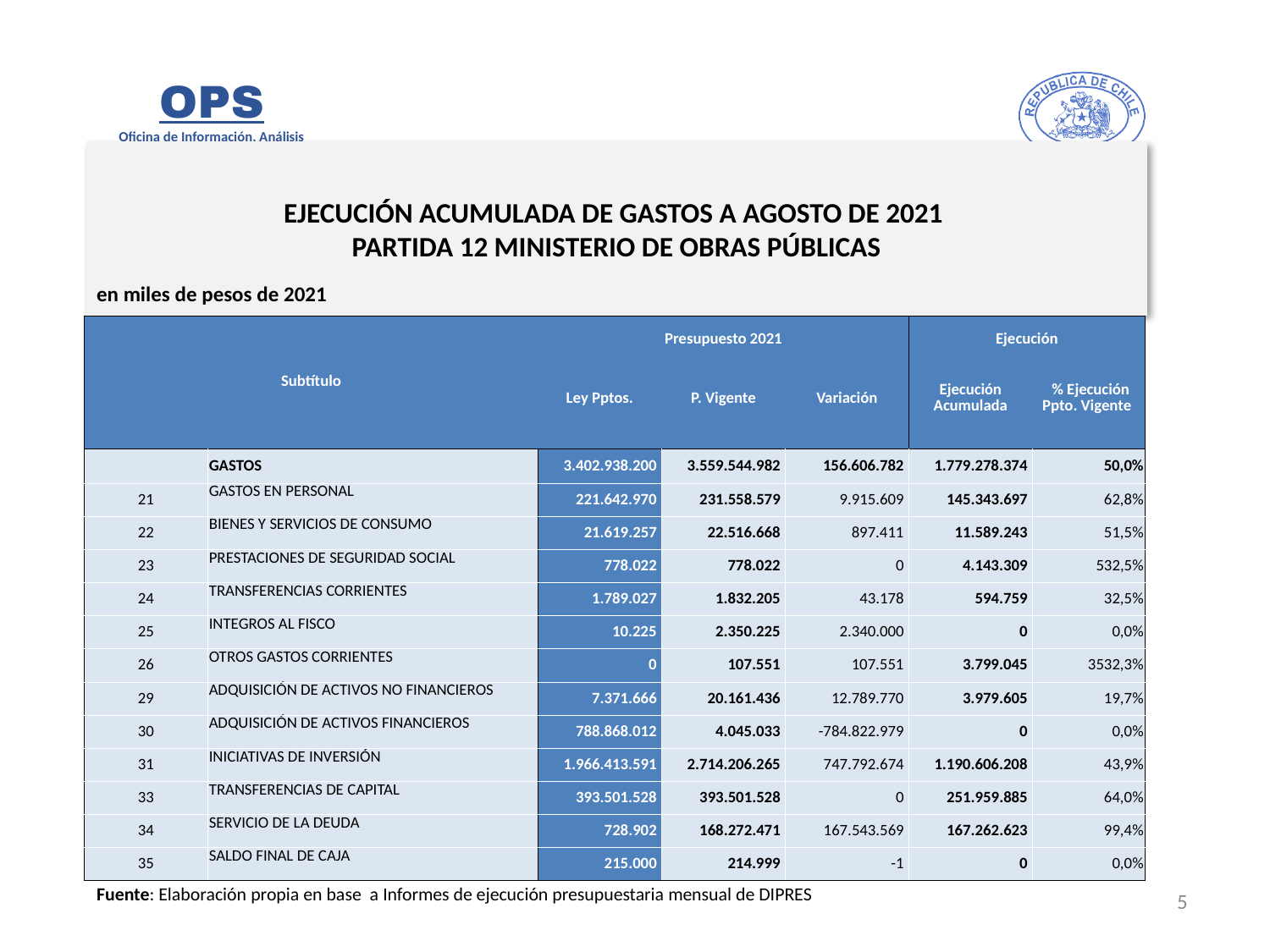

# EJECUCIÓN ACUMULADA DE GASTOS A AGOSTO DE 2021 PARTIDA 12 MINISTERIO DE OBRAS PÚBLICAS
en miles de pesos de 2021
| Subtítulo |  | Presupuesto 2021 |  |  | Ejecución |  |
| --- | --- | --- | --- | --- | --- | --- |
|  |  | Ley Pptos. | P. Vigente | Variación | Ejecución Acumulada | % Ejecución Ppto. Vigente |
|  | GASTOS | 3.402.938.200 | 3.559.544.982 | 156.606.782 | 1.779.278.374 | 50,0% |
| 21 | GASTOS EN PERSONAL | 221.642.970 | 231.558.579 | 9.915.609 | 145.343.697 | 62,8% |
| 22 | BIENES Y SERVICIOS DE CONSUMO | 21.619.257 | 22.516.668 | 897.411 | 11.589.243 | 51,5% |
| 23 | PRESTACIONES DE SEGURIDAD SOCIAL | 778.022 | 778.022 | 0 | 4.143.309 | 532,5% |
| 24 | TRANSFERENCIAS CORRIENTES | 1.789.027 | 1.832.205 | 43.178 | 594.759 | 32,5% |
| 25 | INTEGROS AL FISCO | 10.225 | 2.350.225 | 2.340.000 | 0 | 0,0% |
| 26 | OTROS GASTOS CORRIENTES | 0 | 107.551 | 107.551 | 3.799.045 | 3532,3% |
| 29 | ADQUISICIÓN DE ACTIVOS NO FINANCIEROS | 7.371.666 | 20.161.436 | 12.789.770 | 3.979.605 | 19,7% |
| 30 | ADQUISICIÓN DE ACTIVOS FINANCIEROS | 788.868.012 | 4.045.033 | -784.822.979 | 0 | 0,0% |
| 31 | INICIATIVAS DE INVERSIÓN | 1.966.413.591 | 2.714.206.265 | 747.792.674 | 1.190.606.208 | 43,9% |
| 33 | TRANSFERENCIAS DE CAPITAL | 393.501.528 | 393.501.528 | 0 | 251.959.885 | 64,0% |
| 34 | SERVICIO DE LA DEUDA | 728.902 | 168.272.471 | 167.543.569 | 167.262.623 | 99,4% |
| 35 | SALDO FINAL DE CAJA | 215.000 | 214.999 | -1 | 0 | 0,0% |
Fuente: Elaboración propia en base  a Informes de ejecución presupuestaria mensual de DIPRES
5